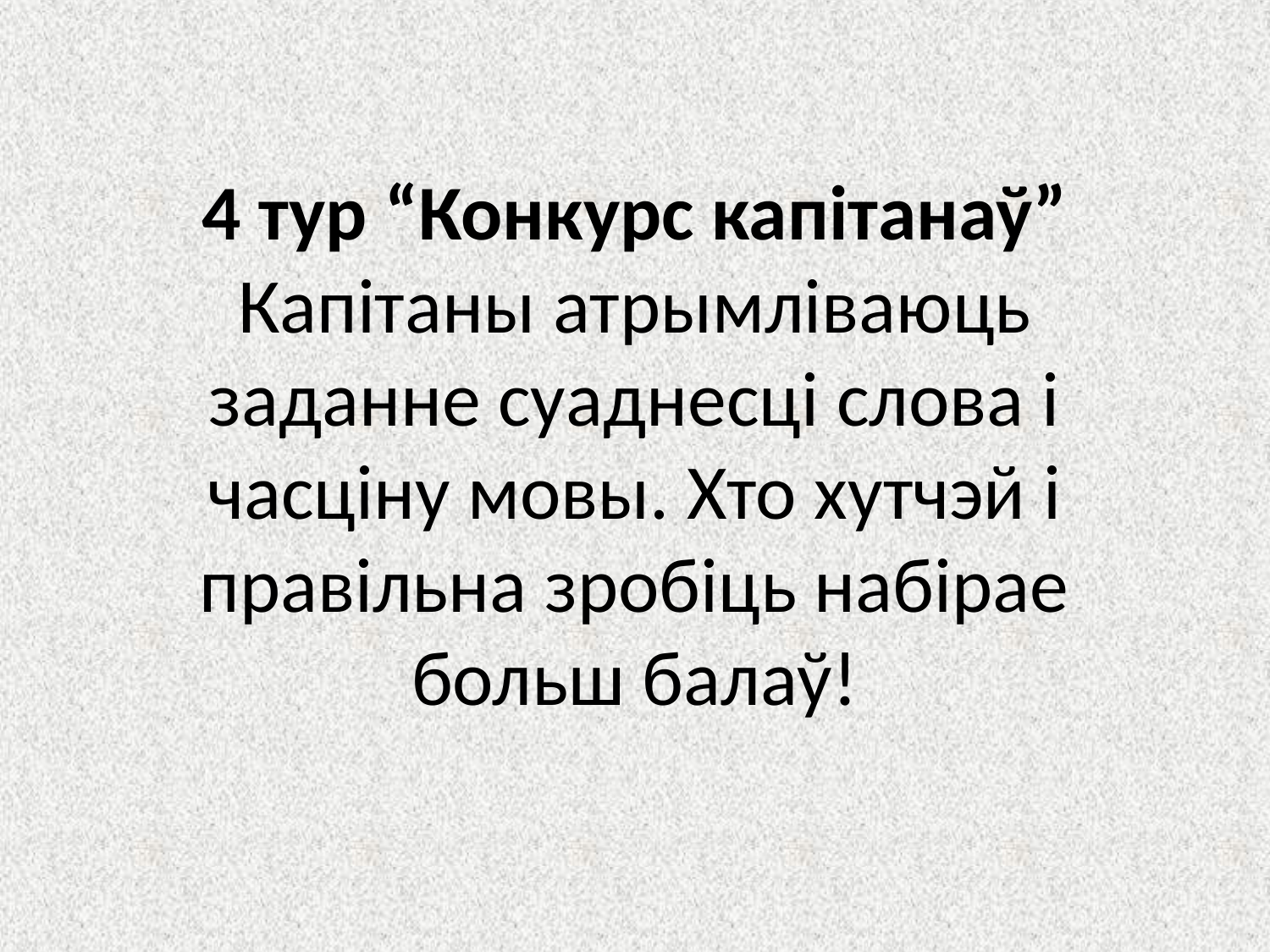

4 тур “Конкурс капітанаў”
Капітаны атрымліваюць заданне суаднесці слова і часціну мовы. Хто хутчэй і правільна зробіць набірае больш балаў!